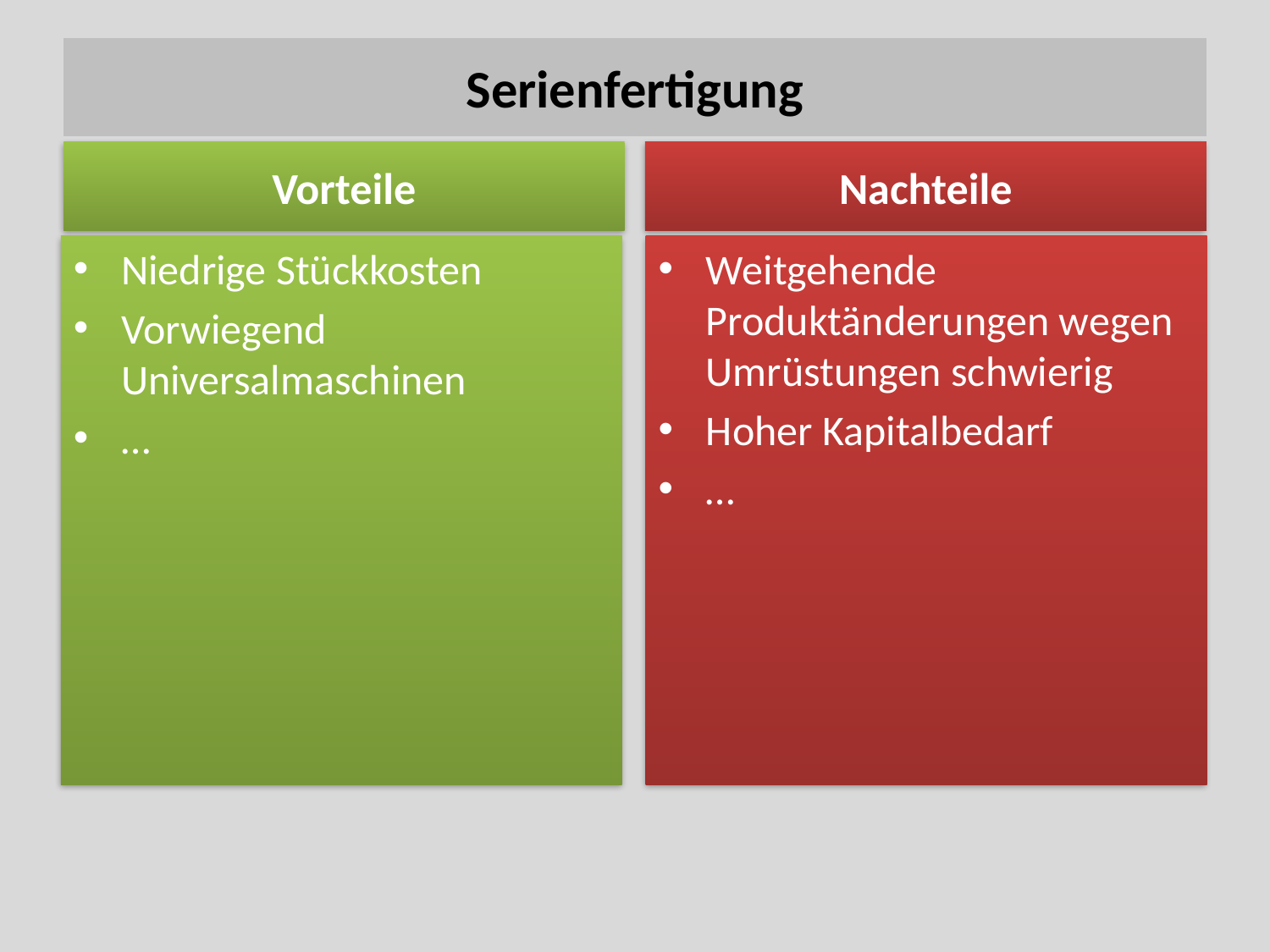

# Serienfertigung
Vorteile
Nachteile
Niedrige Stückkosten
Vorwiegend Universalmaschinen
…
Weitgehende Produktänderungen wegen Umrüstungen schwierig
Hoher Kapitalbedarf
…